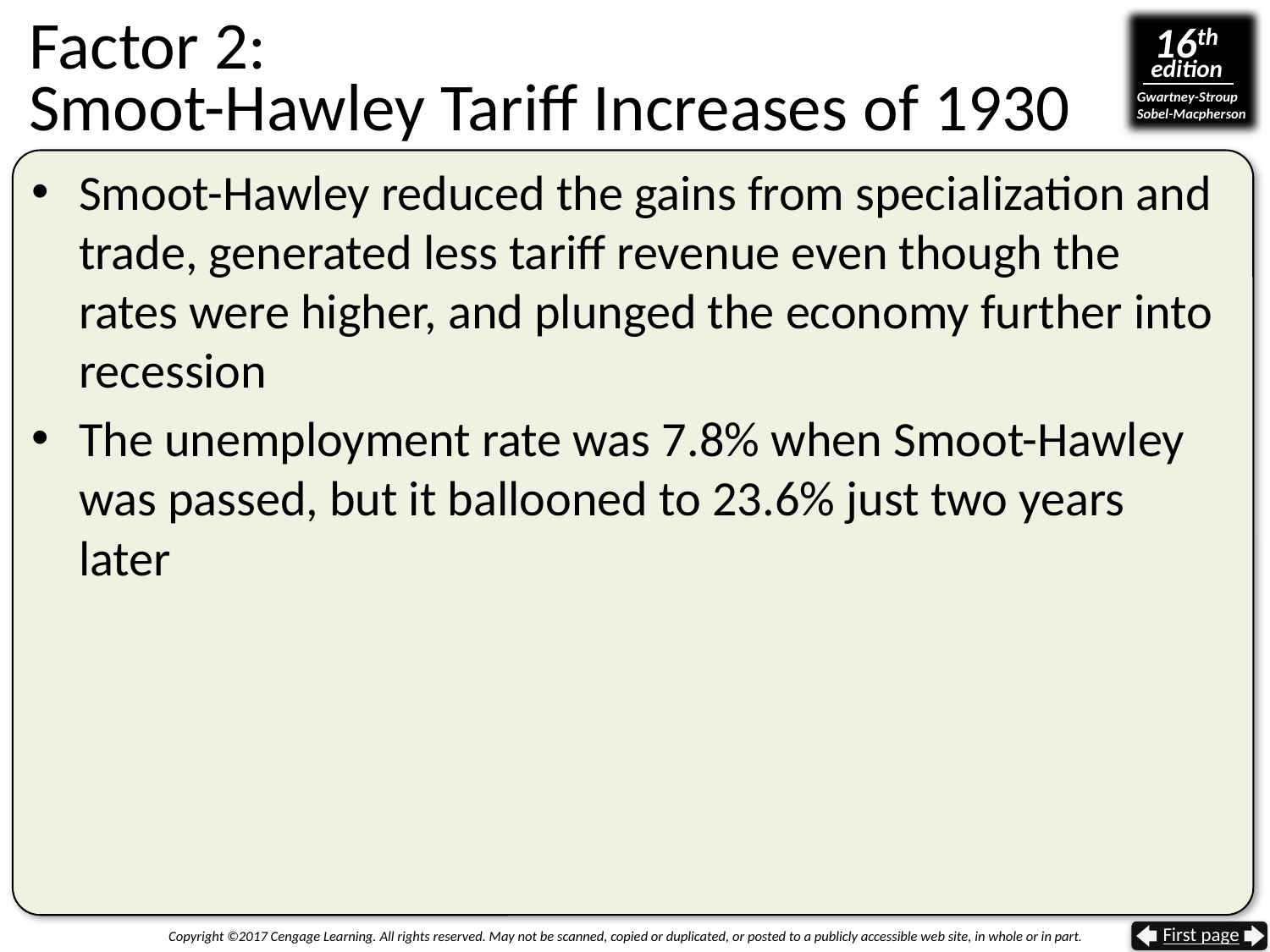

# Factor 2: Smoot-Hawley Tariff Increases of 1930
Smoot-Hawley reduced the gains from specialization and trade, generated less tariff revenue even though the rates were higher, and plunged the economy further into recession
The unemployment rate was 7.8% when Smoot-Hawley was passed, but it ballooned to 23.6% just two years later